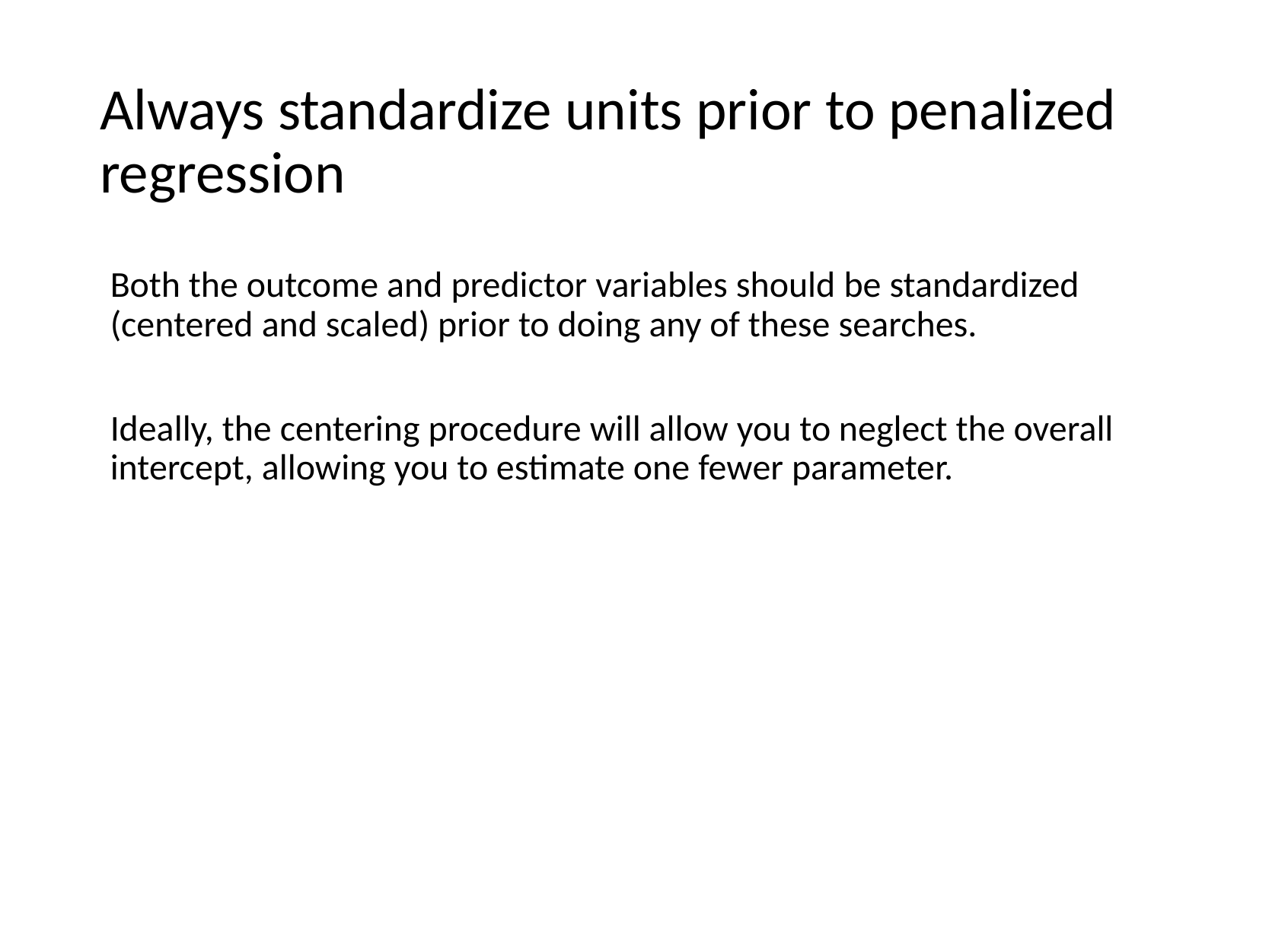

# Always standardize units prior to penalized regression
Both the outcome and predictor variables should be standardized (centered and scaled) prior to doing any of these searches.

Ideally, the centering procedure will allow you to neglect the overall intercept, allowing you to estimate one fewer parameter.